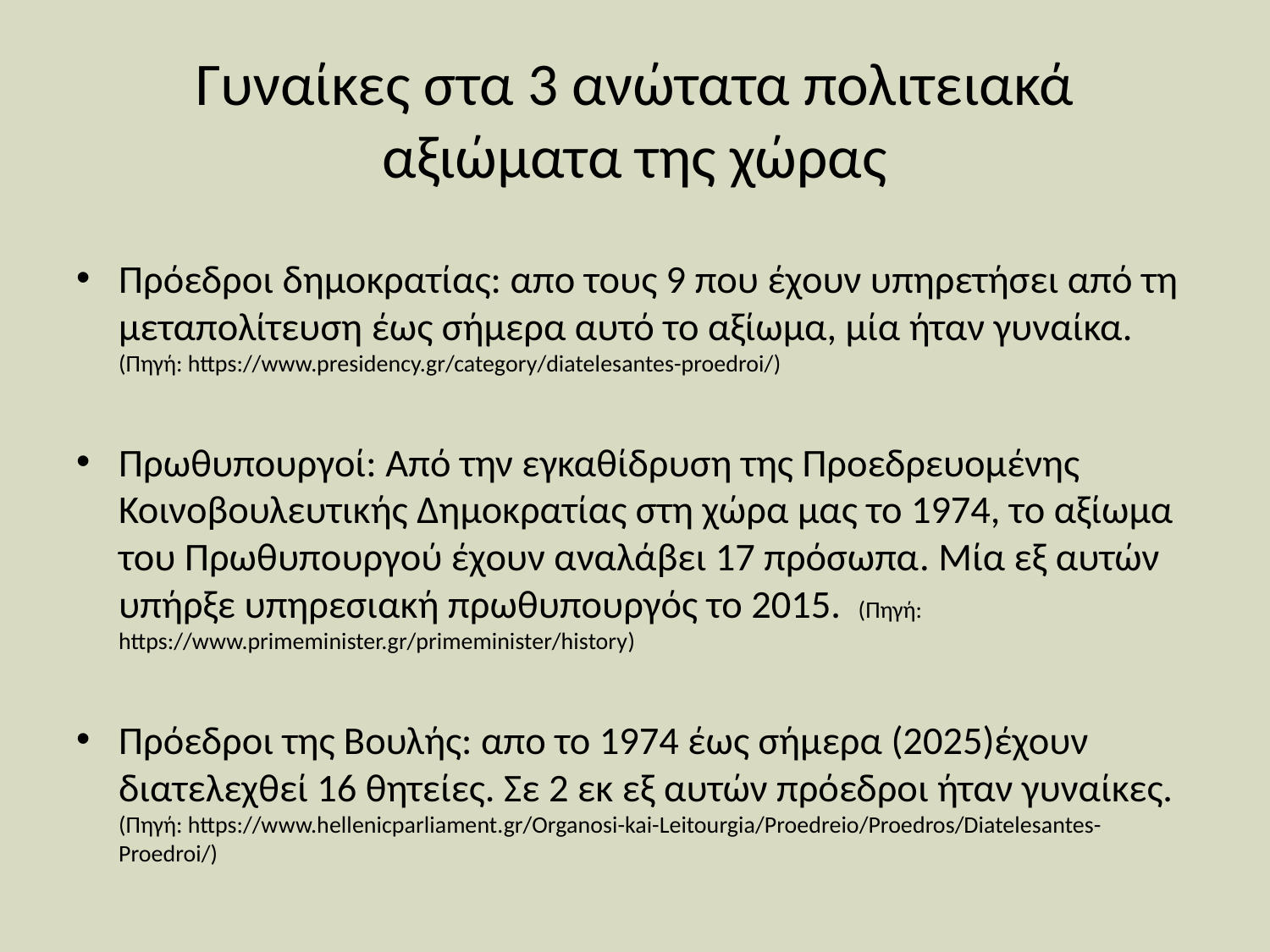

# Γυναίκες στα 3 ανώτατα πολιτειακά αξιώματα της χώρας

Πρόεδροι δημοκρατίας: απο τους 9 που έχουν υπηρετήσει από τη μεταπολίτευση έως σήμερα αυτό το αξίωμα, μία ήταν γυναίκα. (Πηγή: https://www.presidency.gr/category/diatelesantes-proedroi/)

Πρωθυπουργοί: Από την εγκαθίδρυση της Προεδρευομένης Κοινοβουλευτικής Δημοκρατίας στη χώρα μας το 1974, το αξίωμα του Πρωθυπουργού έχουν αναλάβει 17 πρόσωπα. Μία εξ αυτών υπήρξε υπηρεσιακή πρωθυπουργός το 2015.  (Πηγή: https://www.primeminister.gr/primeminister/history)

Πρόεδροι της Βουλής: απο το 1974 έως σήμερα (2025)έχουν διατελεχθεί 16 θητείες. Σε 2 εκ εξ αυτών πρόεδροι ήταν γυναίκες.  (Πηγή: https://www.hellenicparliament.gr/Organosi-kai-Leitourgia/Proedreio/Proedros/Diatelesantes-Proedroi/)